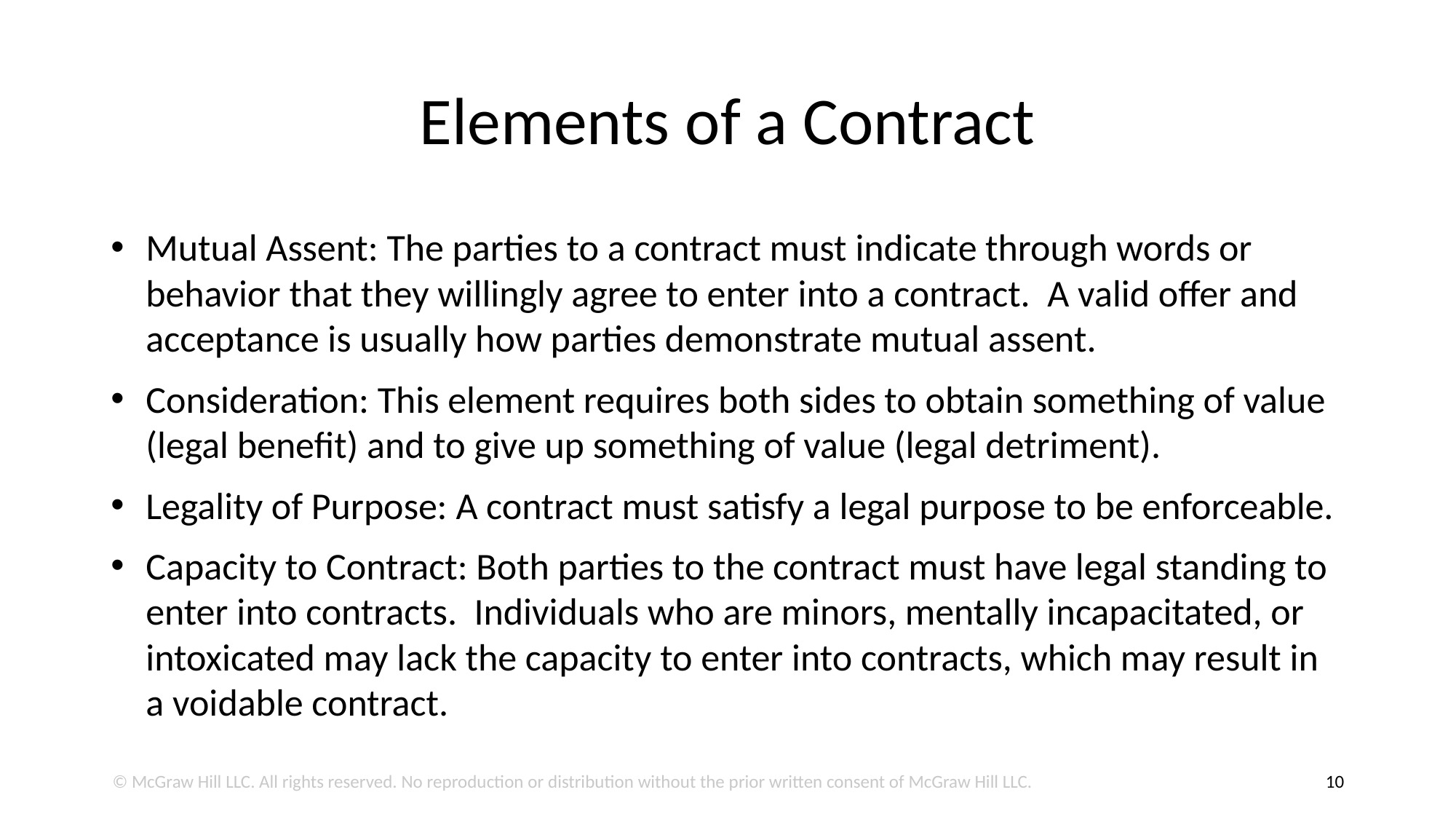

# Elements of a Contract
Mutual Assent: The parties to a contract must indicate through words or behavior that they willingly agree to enter into a contract.  A valid offer and acceptance is usually how parties demonstrate mutual assent.
Consideration: This element requires both sides to obtain something of value (legal benefit) and to give up something of value (legal detriment).
Legality of Purpose: A contract must satisfy a legal purpose to be enforceable.
Capacity to Contract: Both parties to the contract must have legal standing to enter into contracts.  Individuals who are minors, mentally incapacitated, or intoxicated may lack the capacity to enter into contracts, which may result in a voidable contract.
© McGraw Hill LLC. All rights reserved. No reproduction or distribution without the prior written consent of McGraw Hill LLC.
10